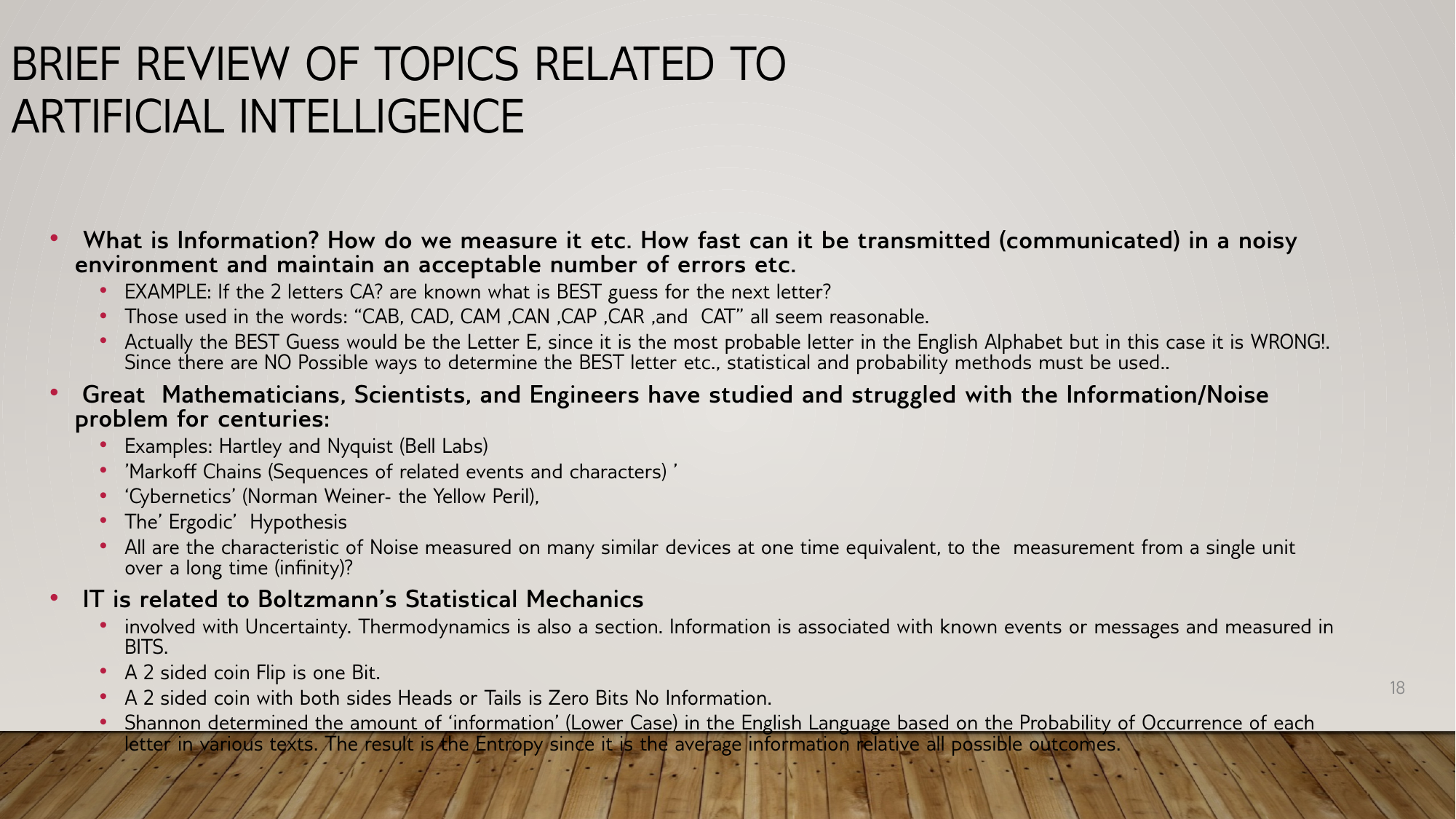

Brief Review of Topics Related to
Artificial Intelligence

 What is Information? How do we measure it etc. How fast can it be transmitted (communicated) in a noisy environment and maintain an acceptable number of errors etc.
EXAMPLE: If the 2 letters CA? are known what is BEST guess for the next letter?
Those used in the words: “CAB, CAD, CAM ,CAN ,CAP ,CAR ,and  CAT” all seem reasonable.
Actually the BEST Guess would be the Letter E, since it is the most probable letter in the English Alphabet but in this case it is WRONG!. Since there are NO Possible ways to determine the BEST letter etc., statistical and probability methods must be used..
 Great  Mathematicians, Scientists, and Engineers have studied and struggled with the Information/Noise problem for centuries:
Examples: Hartley and Nyquist (Bell Labs)
’Markoff Chains (Sequences of related events and characters) ’
‘Cybernetics’ (Norman Weiner- the Yellow Peril),
The’ Ergodic’  Hypothesis
All are the characteristic of Noise measured on many similar devices at one time equivalent, to the  measurement from a single unit over a long time (infinity)?
 IT is related to Boltzmann’s Statistical Mechanics
involved with Uncertainty. Thermodynamics is also a section. Information is associated with known events or messages and measured in BITS.
A 2 sided coin Flip is one Bit.
A 2 sided coin with both sides Heads or Tails is Zero Bits No Information.
Shannon determined the amount of ‘information’ (Lower Case) in the English Language based on the Probability of Occurrence of each letter in various texts. The result is the Entropy since it is the average information relative all possible outcomes.

18